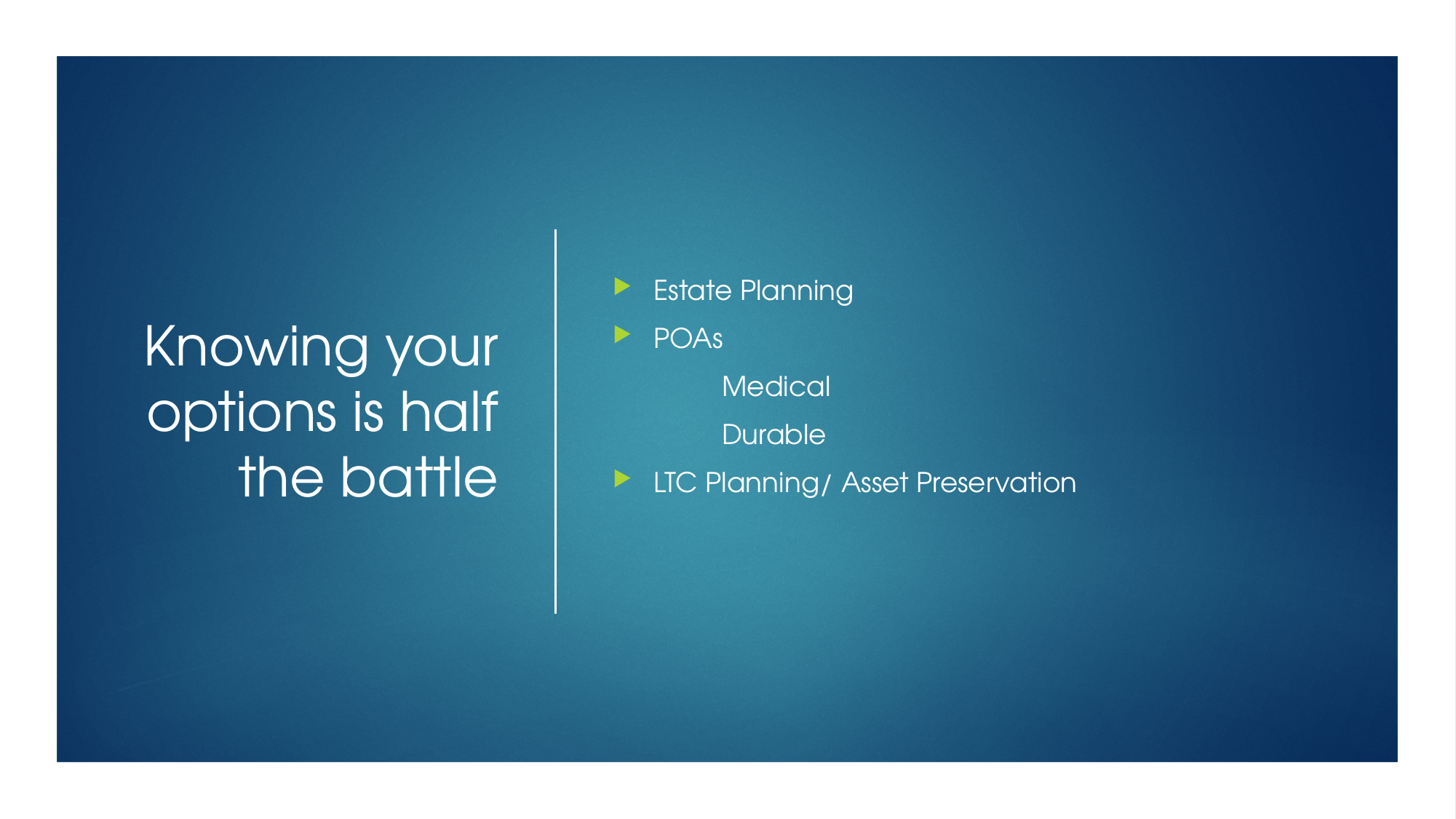

# Knowing your options is half the battle
Estate Planning
POAs
 	Medical
	Durable
LTC Planning/ Asset Preservation